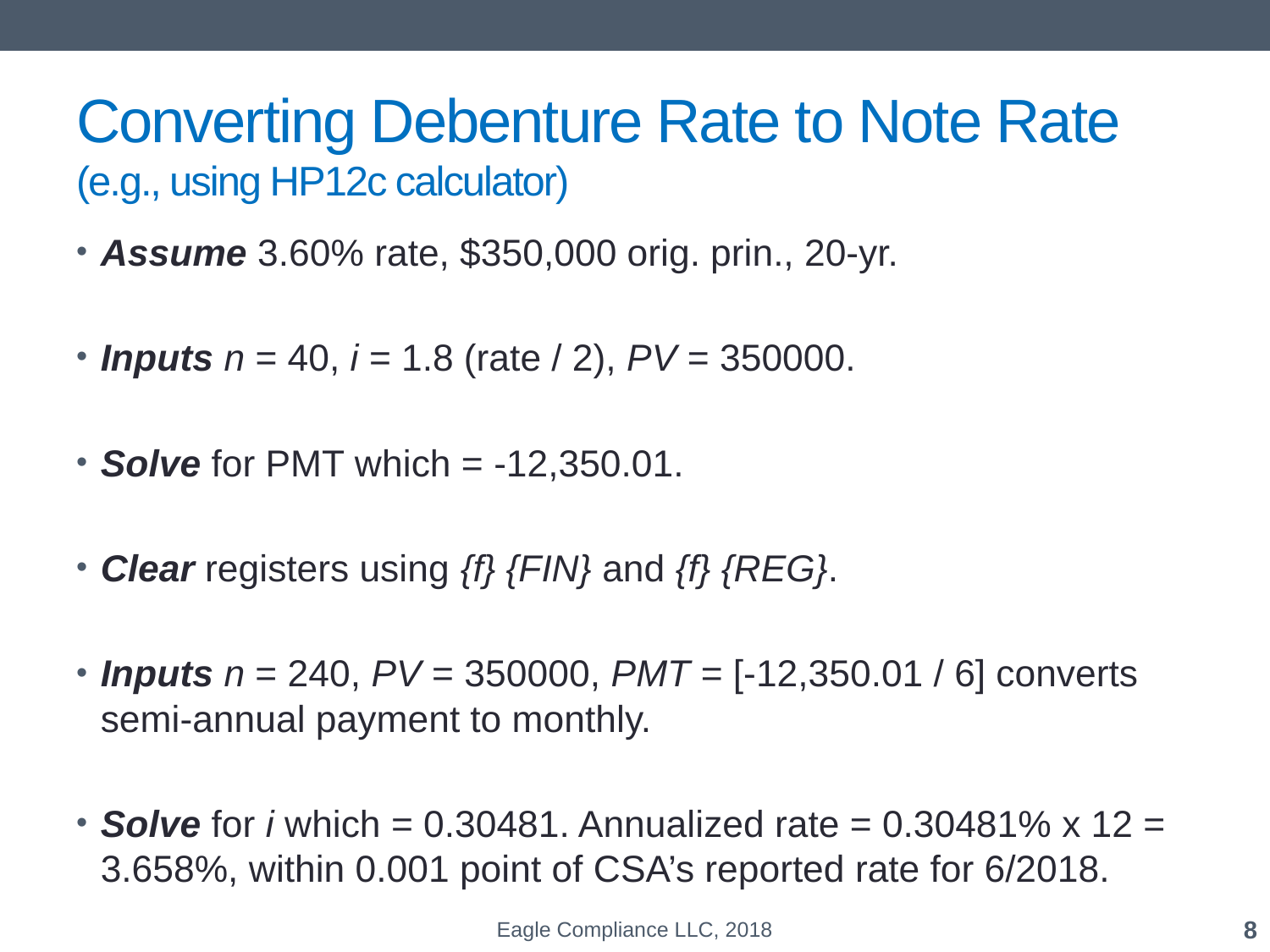

# Converting Debenture Rate to Note Rate (e.g., using HP12c calculator)
Assume 3.60% rate, $350,000 orig. prin., 20-yr.

Inputs n = 40, i = 1.8 (rate / 2), PV = 350000.

Solve for PMT which = -12,350.01.

Clear registers using {f} {FIN} and {f} {REG}.

Inputs n = 240, PV = 350000, PMT = [-12,350.01 / 6] converts semi-annual payment to monthly.

Solve for i which = 0.30481. Annualized rate = 0.30481% x 12 = 3.658%, within 0.001 point of CSA’s reported rate for 6/2018.

Eagle Compliance LLC, 2018
8